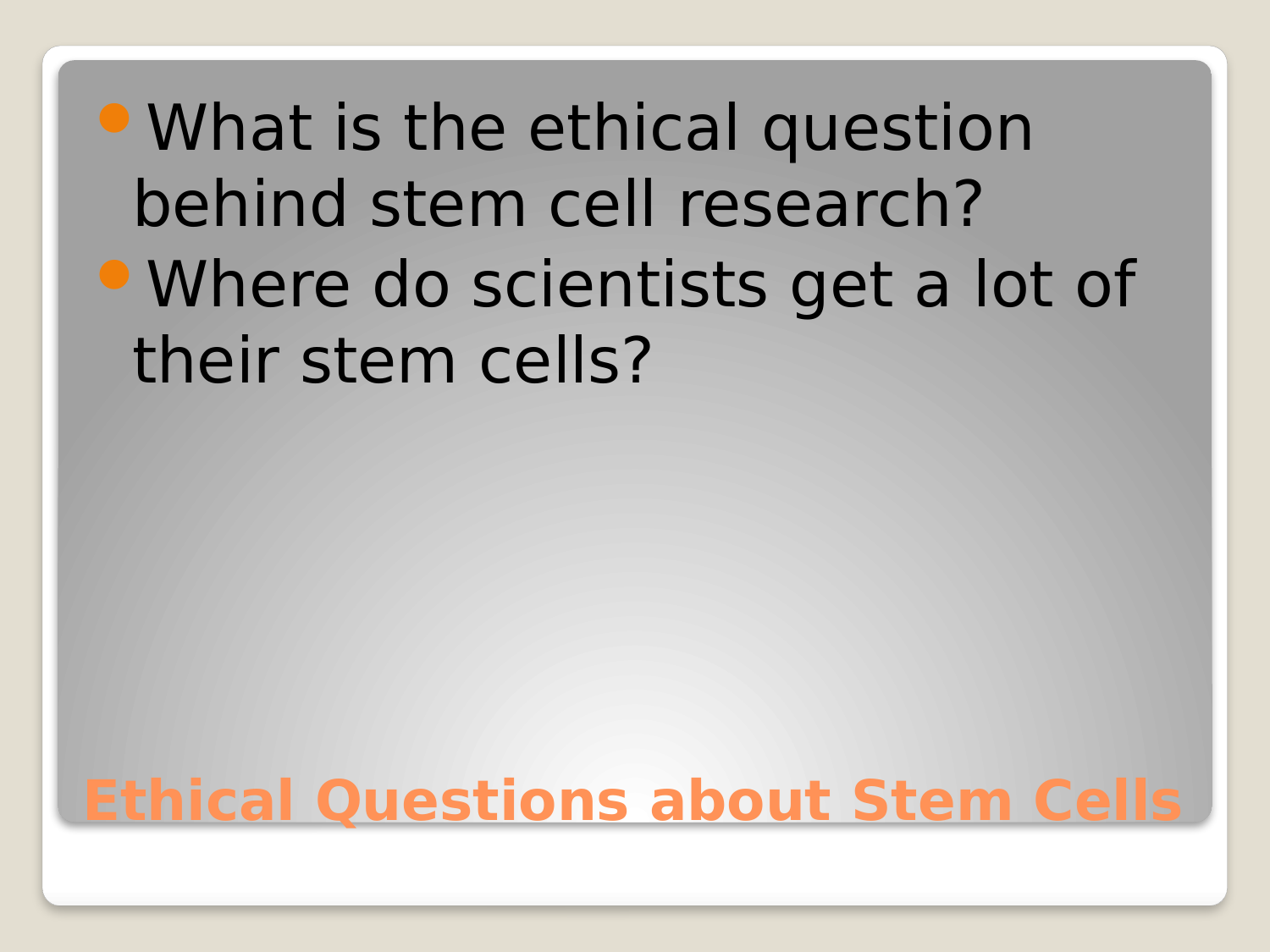

What is the ethical question behind stem cell research?
Where do scientists get a lot of their stem cells?
# Ethical Questions about Stem Cells